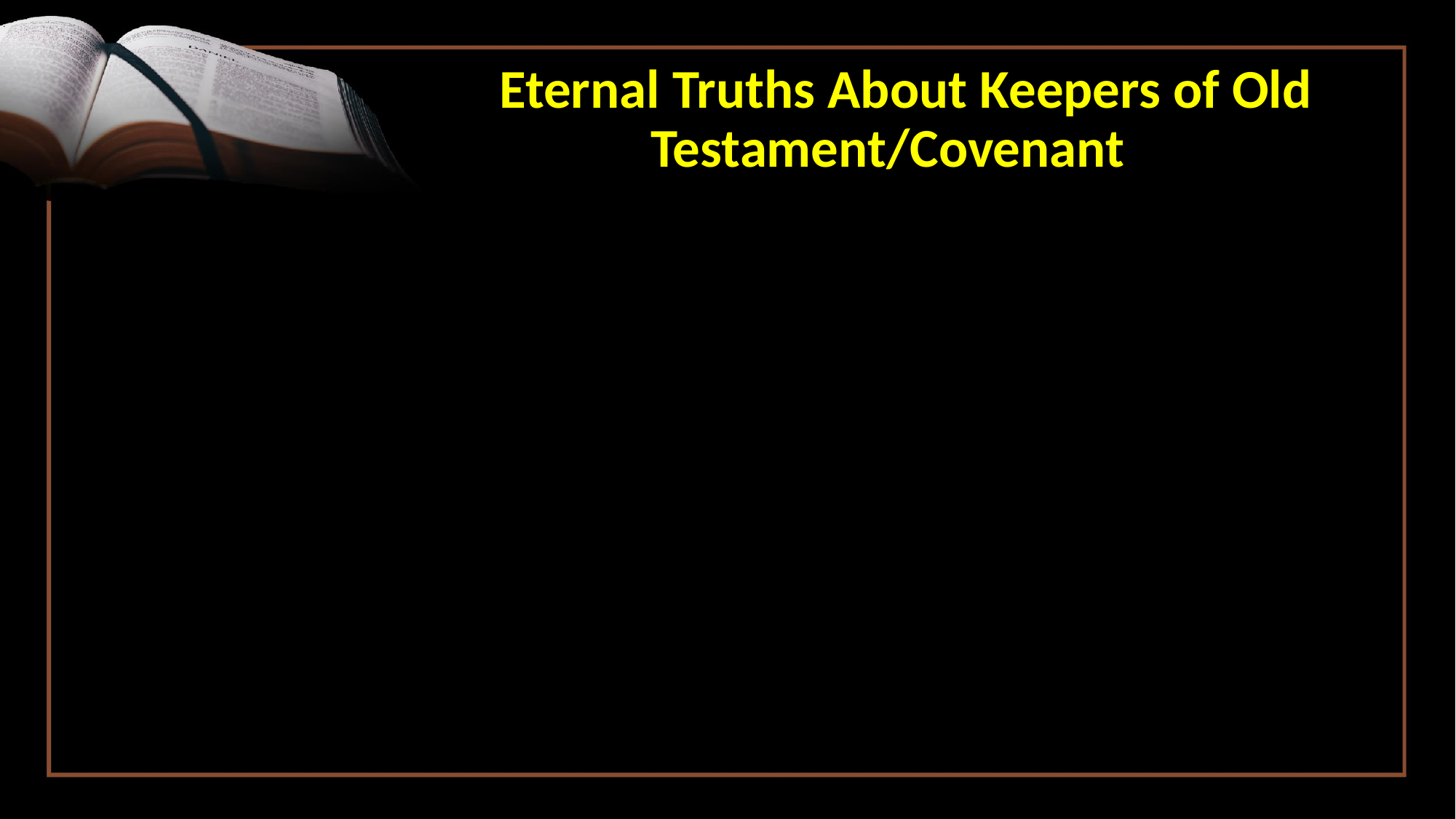

# Eternal Truths About Keepers of Old Testament/Covenant